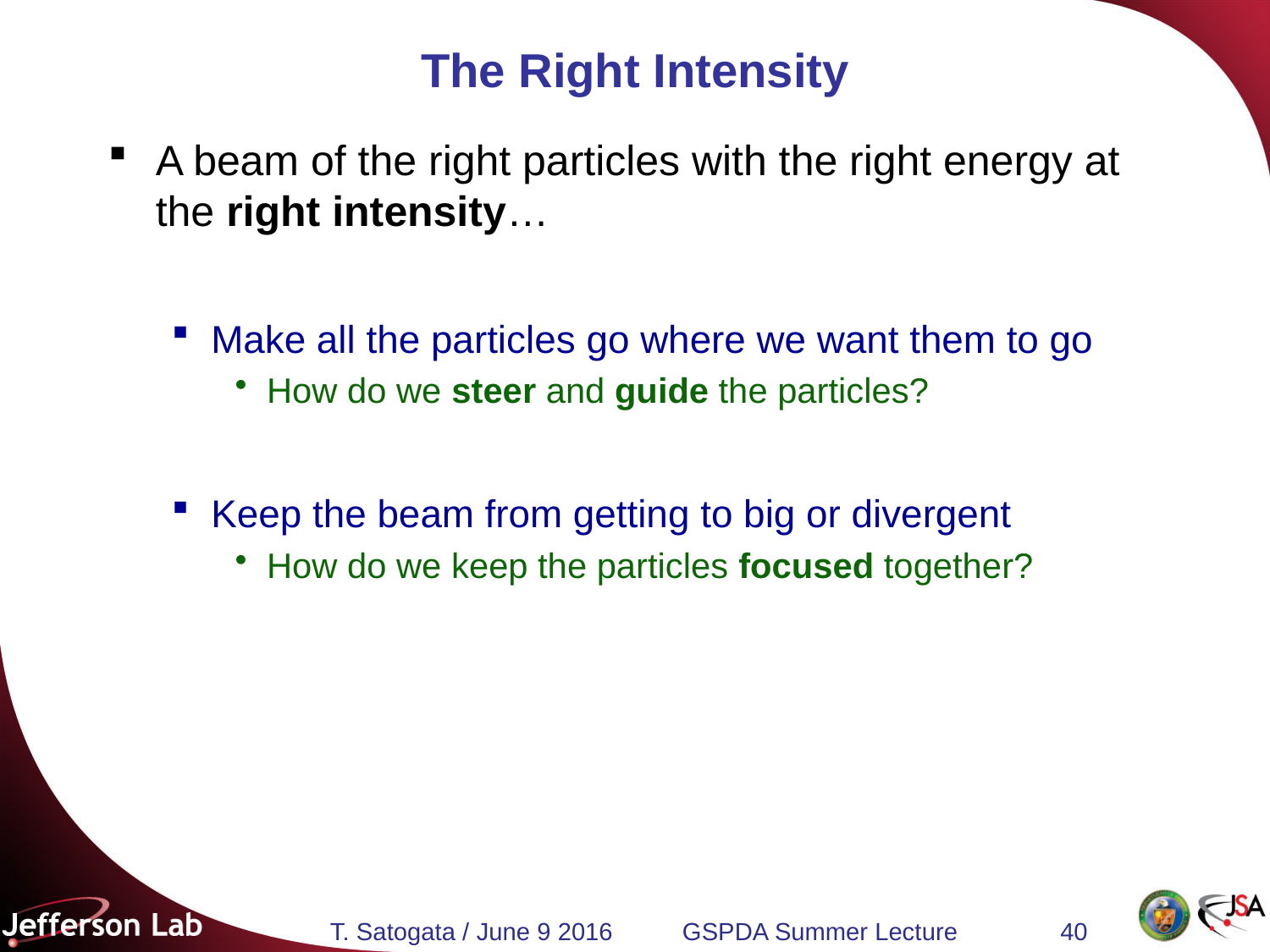

# The Right Intensity
A beam of the right particles with the right energy at the right intensity…

Make all the particles go where we want them to go
How do we steer and guide the particles?

Keep the beam from getting to big or divergent
How do we keep the particles focused together?